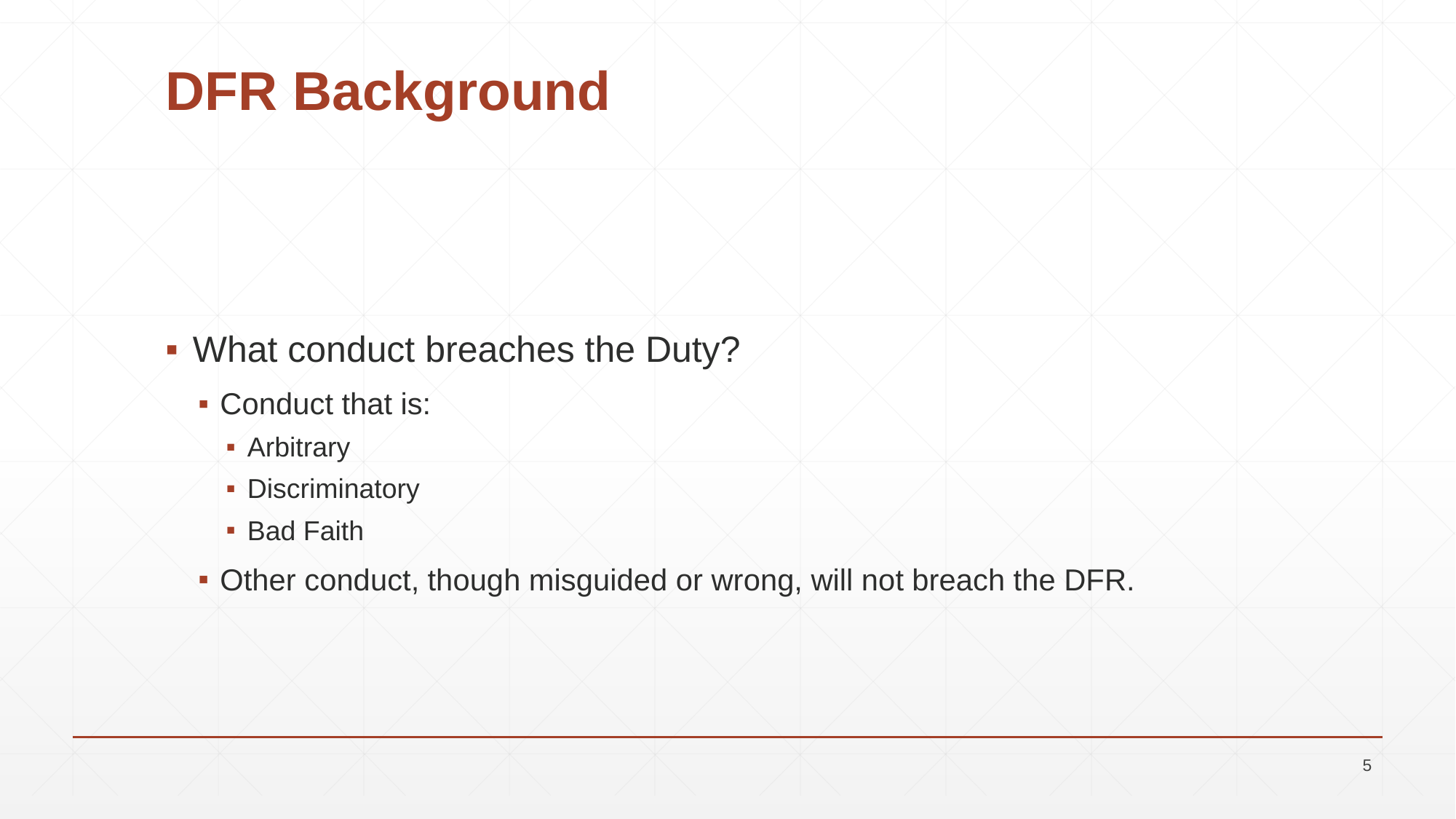

#
DFR Background
What conduct breaches the Duty?
Conduct that is:
Arbitrary
Discriminatory
Bad Faith
Other conduct, though misguided or wrong, will not breach the DFR.
5